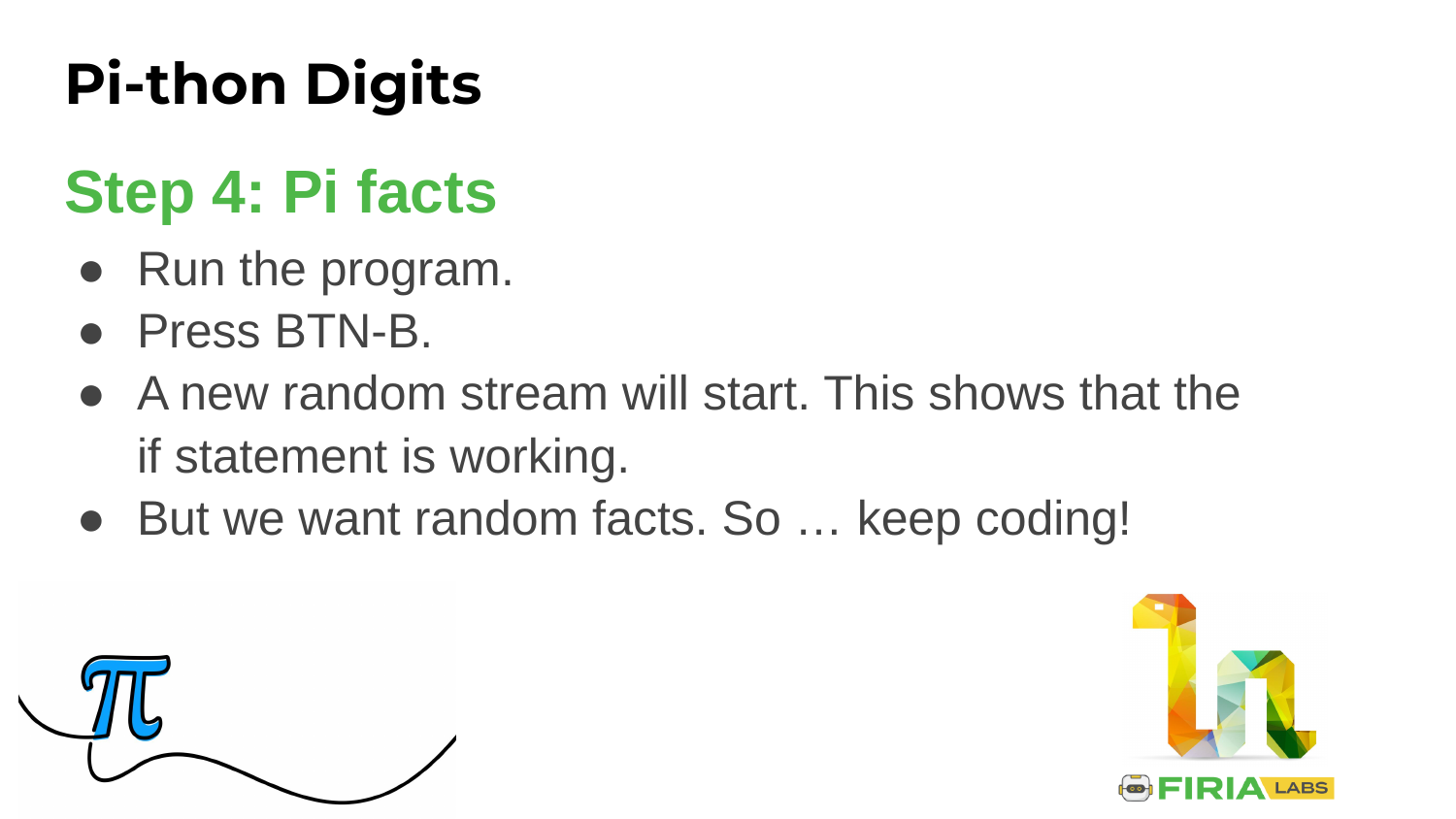

# Pi-thon Digits
Step 4: Pi facts
Run the program.
Press BTN-B.
A new random stream will start. This shows that the if statement is working.
But we want random facts. So … keep coding!